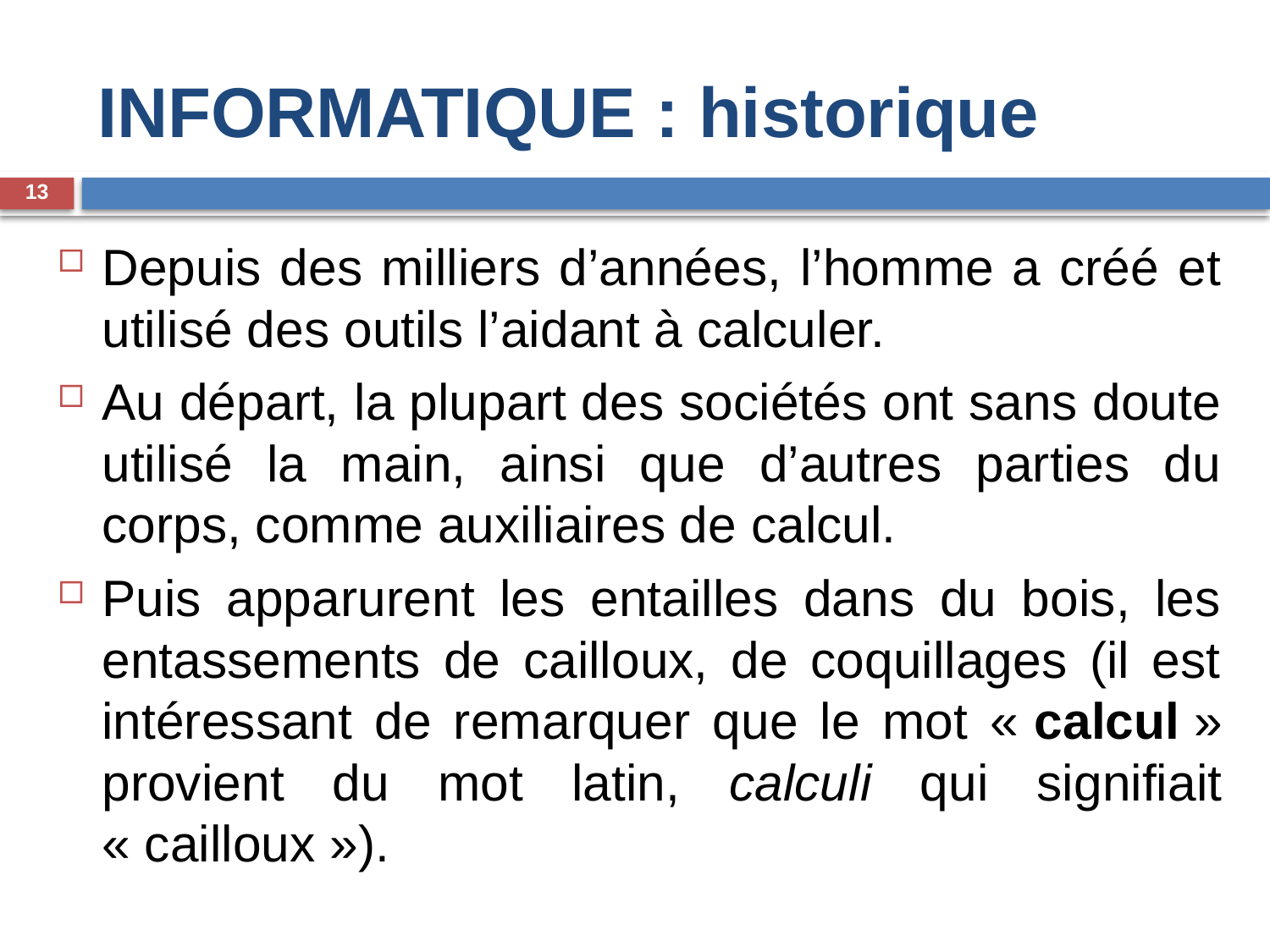

INFORMATIQUE : historique
13
Depuis des milliers d’années, l’homme a créé et utilisé des outils l’aidant à calculer.
Au départ, la plupart des sociétés ont sans doute utilisé la main, ainsi que d’autres parties du corps, comme auxiliaires de calcul.
Puis apparurent les entailles dans du bois, les entassements de cailloux, de coquillages (il est intéressant de remarquer que le mot « calcul » provient du mot latin, calculi qui signifiait « cailloux »).